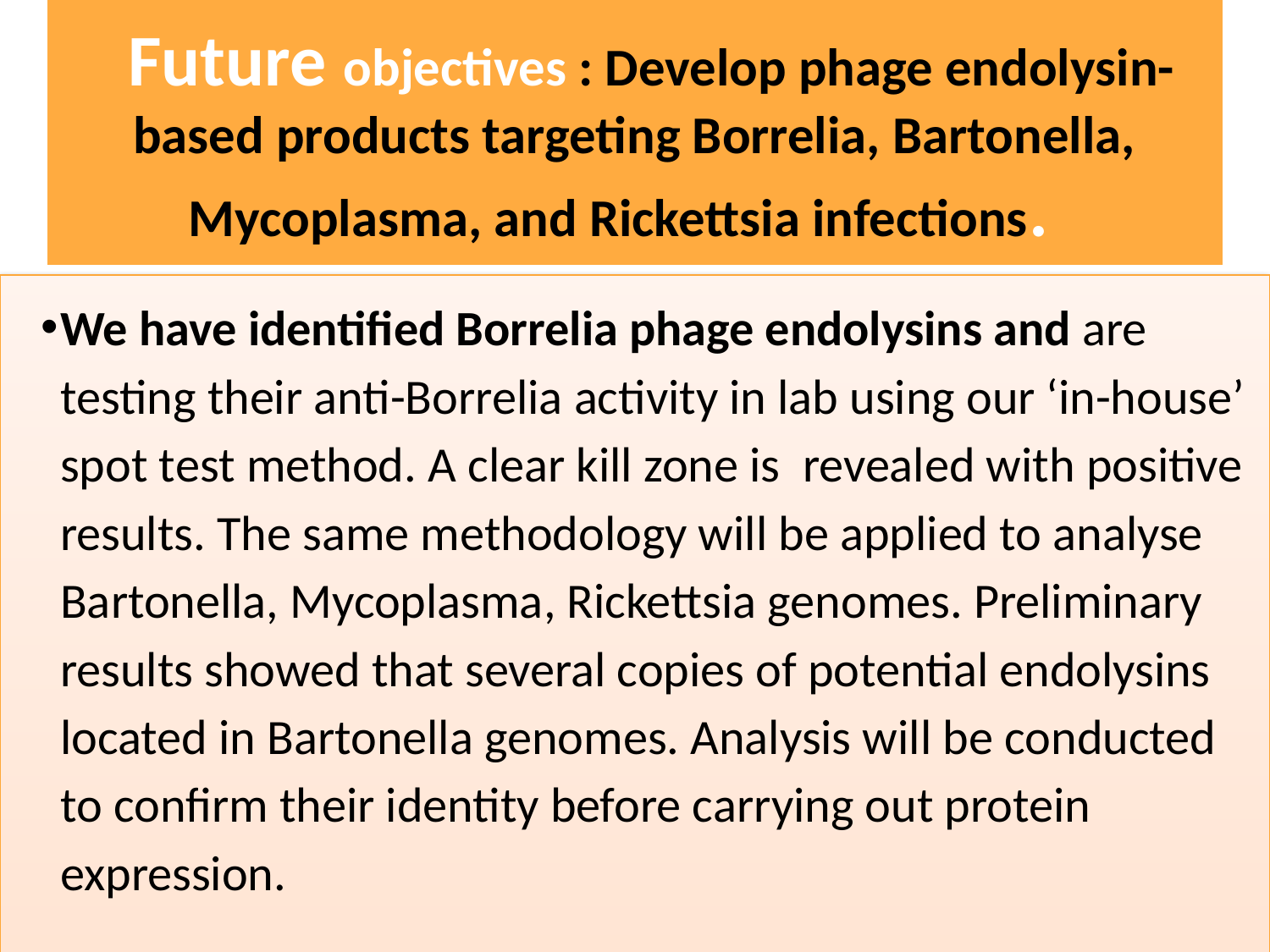

# Future objectives : Develop phage endolysin-based products targeting Borrelia, Bartonella, Mycoplasma, and Rickettsia infections.
We have identified Borrelia phage endolysins and are testing their anti-Borrelia activity in lab using our ‘in-house’ spot test method. A clear kill zone is  revealed with positive results. The same methodology will be applied to analyse Bartonella, Mycoplasma, Rickettsia genomes. Preliminary results showed that several copies of potential endolysins located in Bartonella genomes. Analysis will be conducted to confirm their identity before carrying out protein expression.